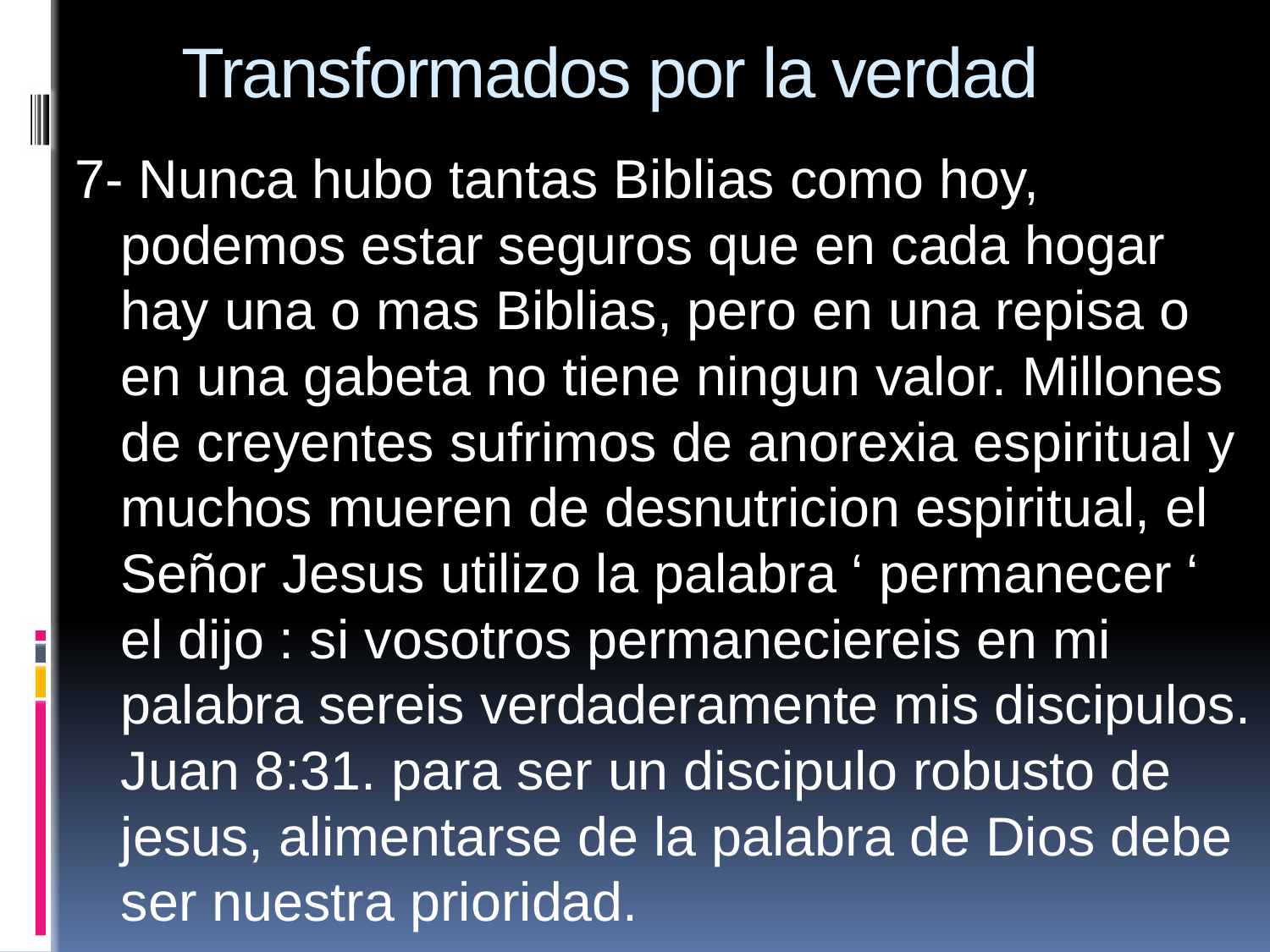

# Transformados por la verdad
7- Nunca hubo tantas Biblias como hoy, podemos estar seguros que en cada hogar hay una o mas Biblias, pero en una repisa o en una gabeta no tiene ningun valor. Millones de creyentes sufrimos de anorexia espiritual y muchos mueren de desnutricion espiritual, el Señor Jesus utilizo la palabra ‘ permanecer ‘ el dijo : si vosotros permaneciereis en mi palabra sereis verdaderamente mis discipulos. Juan 8:31. para ser un discipulo robusto de jesus, alimentarse de la palabra de Dios debe ser nuestra prioridad.